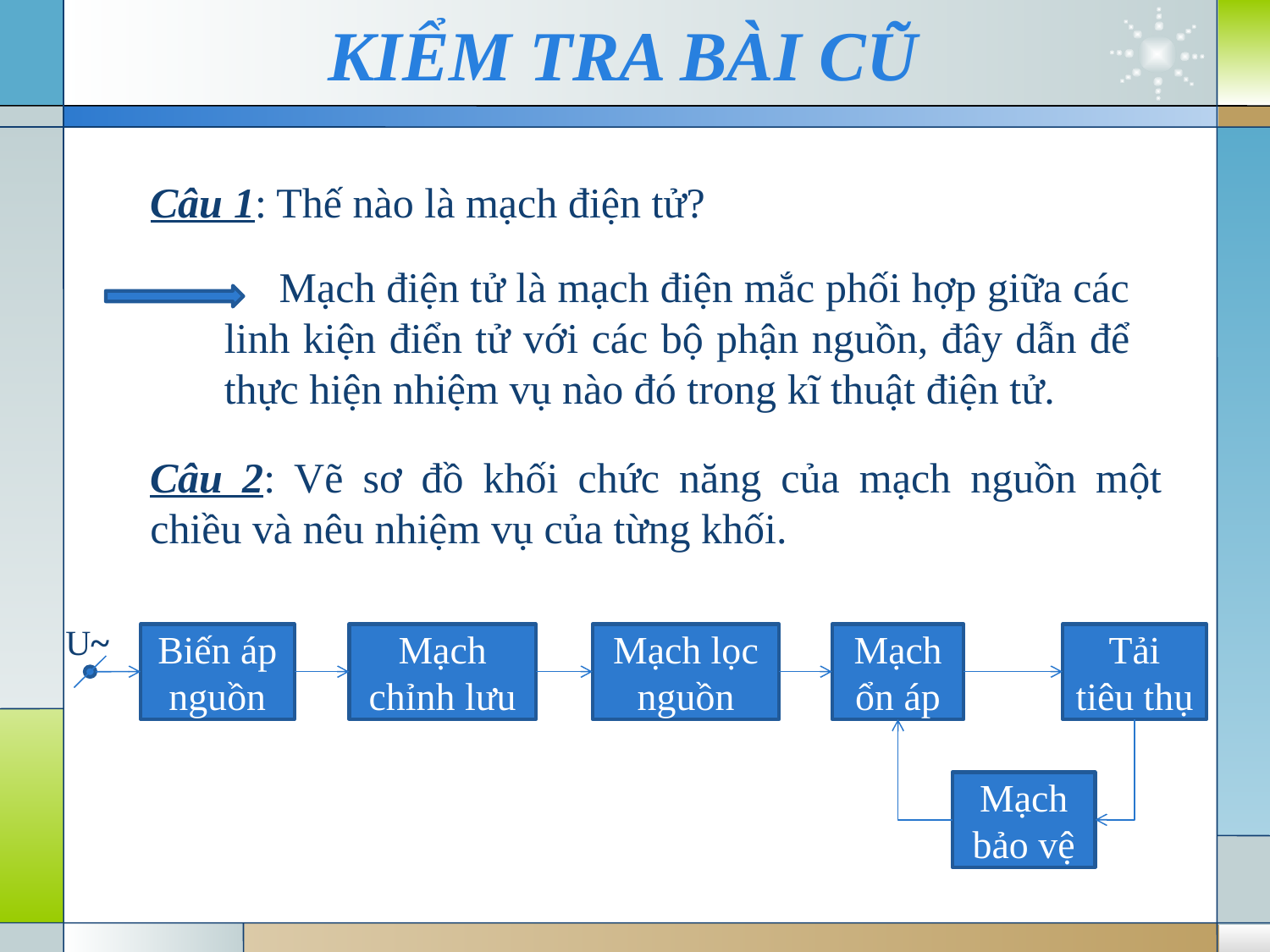

# KIỂM TRA BÀI CŨ
Câu 1: Thế nào là mạch điện tử?

     Mạch điện tử là mạch điện mắc phối hợp giữa các linh kiện điển tử với các bộ phận nguồn, đây dẫn để thực hiện nhiệm vụ nào đó trong kĩ thuật điện tử.

Câu 2: Vẽ sơ đồ khối chức năng của mạch nguồn một chiều và nêu nhiệm vụ của từng khối.
U~
Biến áp nguồn
Mạch chỉnh lưu
Mạch lọc nguồn
Mạch ổn áp
Tải tiêu thụ

Mạch bảo vệ